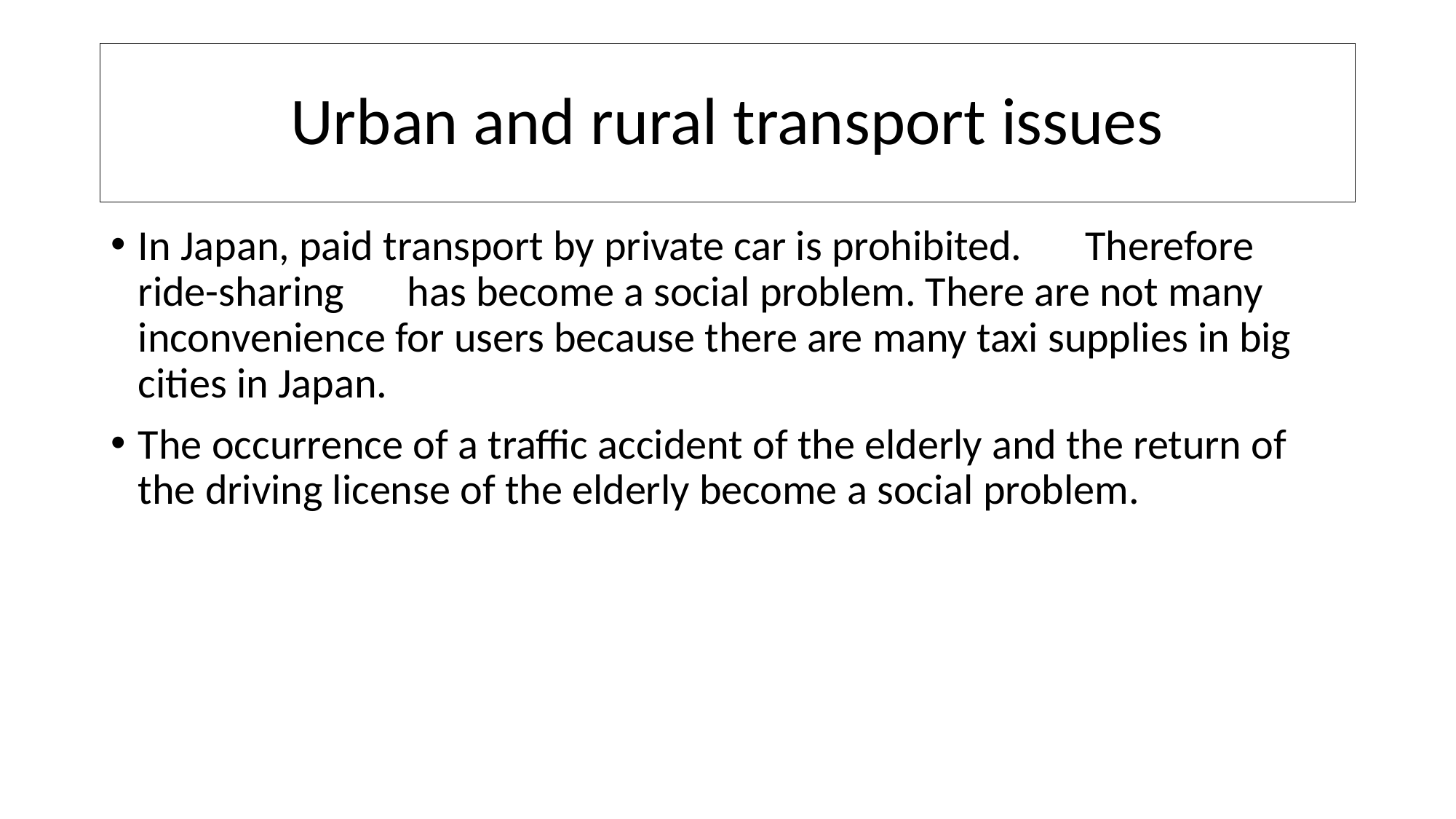

# Urban and rural transport issues
In Japan, paid transport by private car is prohibited.　Therefore　ride-sharing　has become a social problem. There are not many inconvenience for users because there are many taxi supplies in big cities in Japan.
The occurrence of a traffic accident of the elderly and the return of the driving license of the elderly become a social problem.